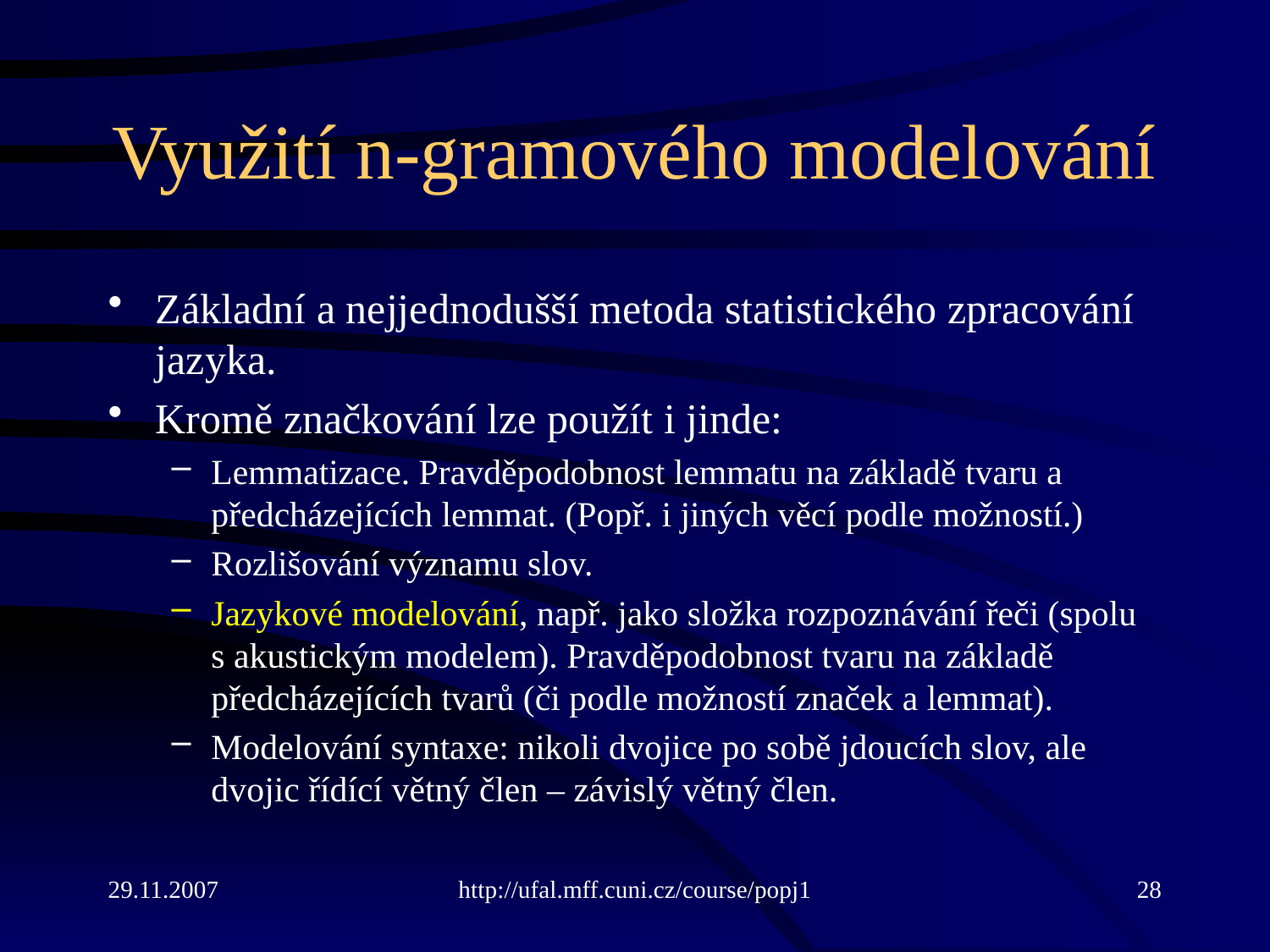

# Využití n-gramového modelování
Základní a nejjednodušší metoda statistického zpracování jazyka.
Kromě značkování lze použít i jinde:
Lemmatizace. Pravděpodobnost lemmatu na základě tvaru a předcházejících lemmat. (Popř. i jiných věcí podle možností.)
Rozlišování významu slov.
Jazykové modelování, např. jako složka rozpoznávání řeči (spolu s akustickým modelem). Pravděpodobnost tvaru na základě předcházejících tvarů (či podle možností značek a lemmat).
Modelování syntaxe: nikoli dvojice po sobě jdoucích slov, ale dvojic řídící větný člen – závislý větný člen.
29.11.2007
http://ufal.mff.cuni.cz/course/popj1
28